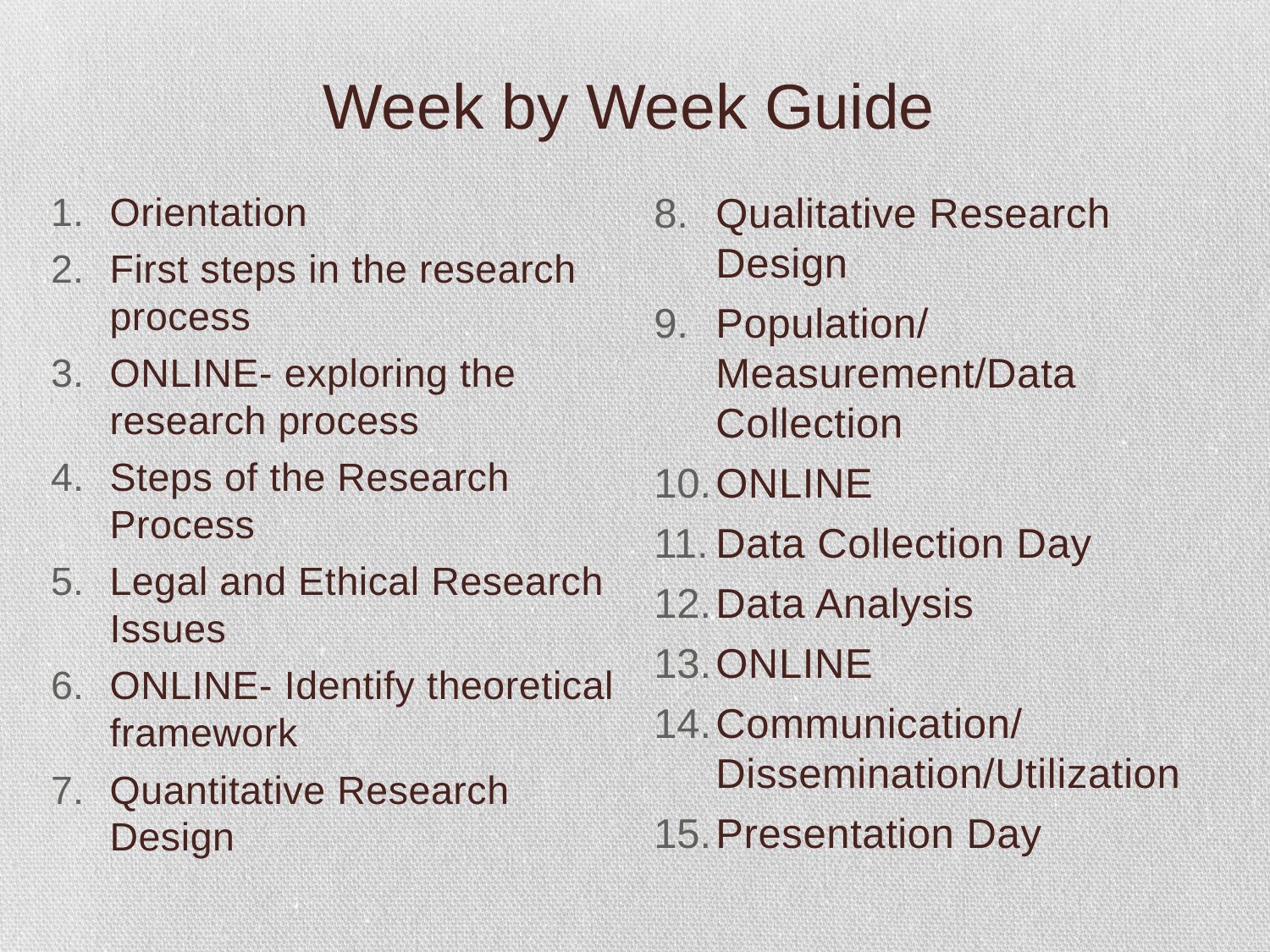

# Week by Week Guide
Orientation
First steps in the research process
ONLINE- exploring the research process
Steps of the Research Process
Legal and Ethical Research Issues
ONLINE- Identify theoretical framework
Quantitative Research Design

Qualitative Research Design
Population/Measurement/Data Collection
ONLINE
Data Collection Day
Data Analysis
ONLINE
Communication/Dissemination/Utilization
Presentation Day